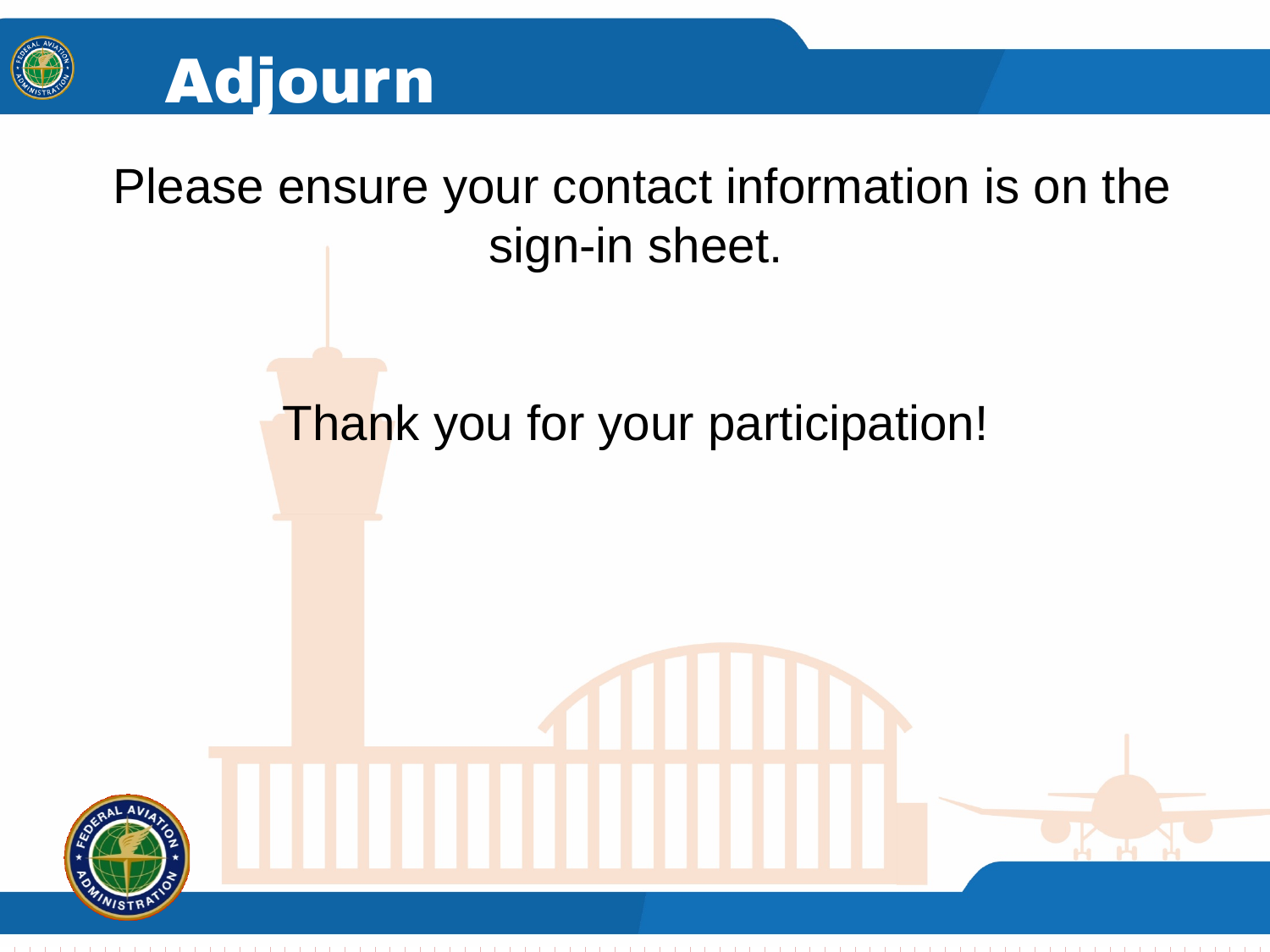

# Adjourn
Please ensure your contact information is on the sign-in sheet.

Thank you for your participation!